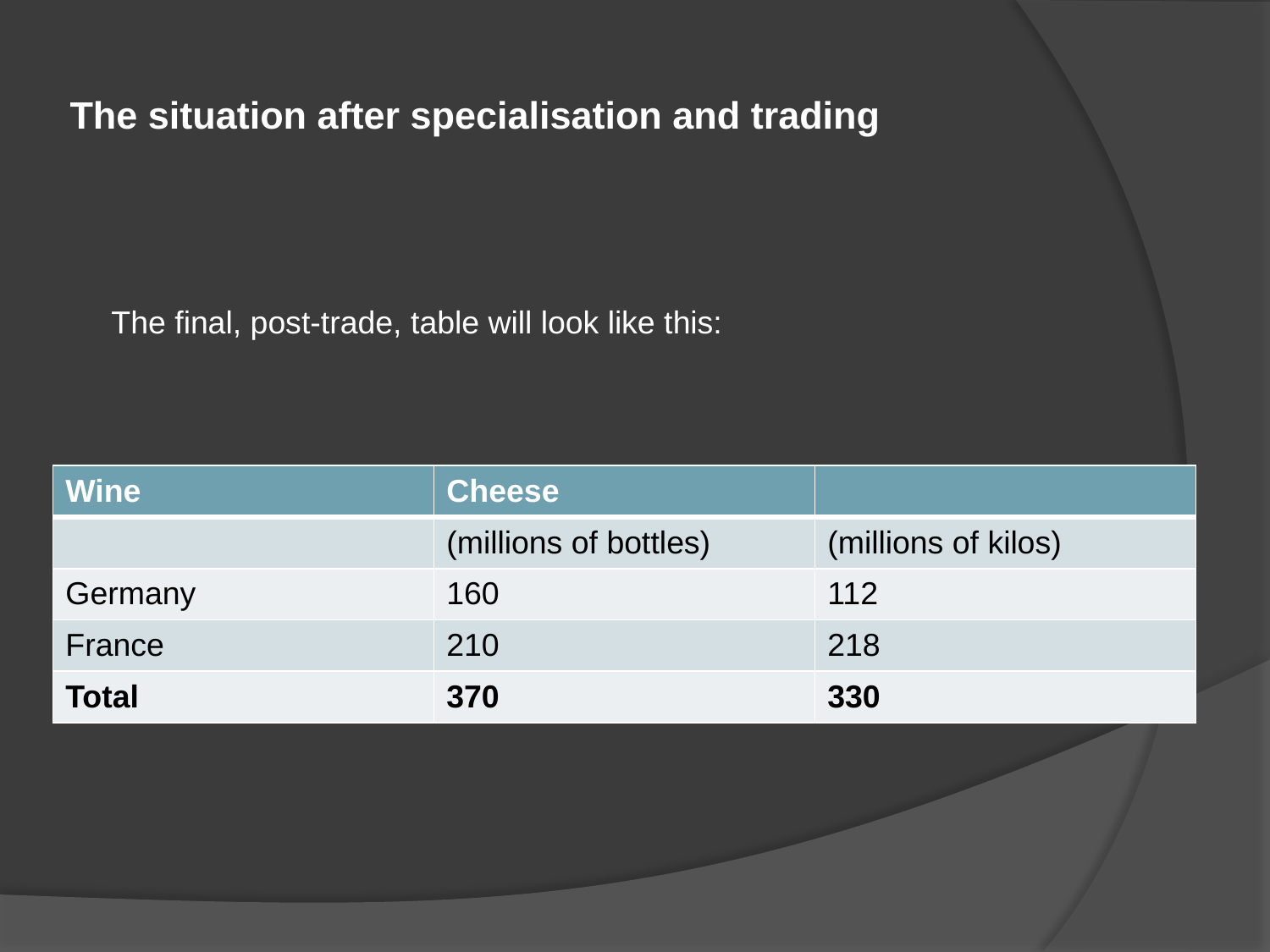

# The situation after specialisation and trading
The final, post-trade, table will look like this:
| Wine | Cheese |  |
| --- | --- | --- |
|  | (millions of bottles) | (millions of kilos) |
| Germany | 160 | 112 |
| France | 210 | 218 |
| Total | 370 | 330 |